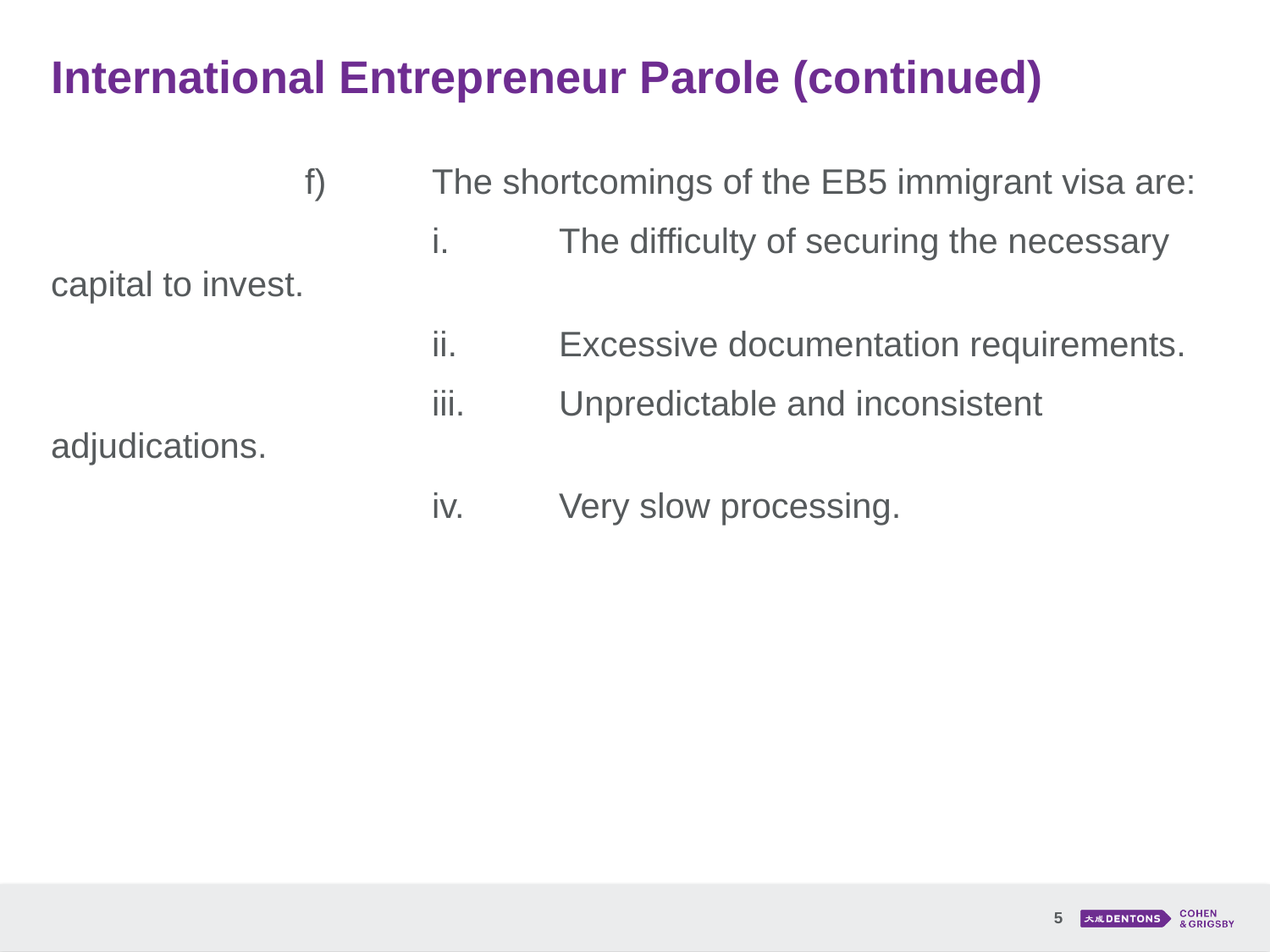

# International Entrepreneur Parole (continued)
		f)	The shortcomings of the EB5 immigrant visa are:
			i.	The difficulty of securing the necessary capital to invest.
			ii.	Excessive documentation requirements.
			iii.	Unpredictable and inconsistent adjudications.
			iv.	Very slow processing.

5